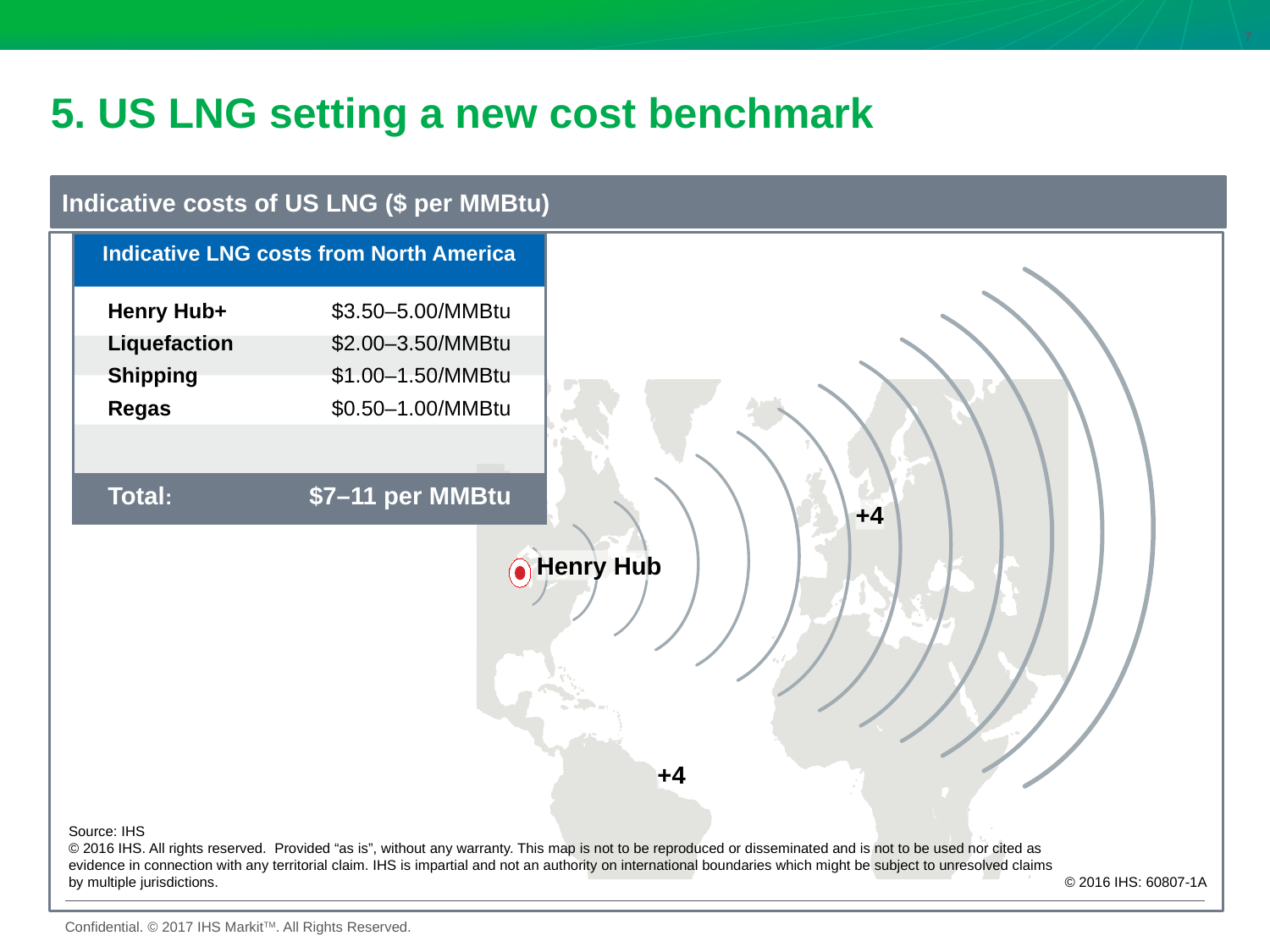

7
# 5. US LNG setting a new cost benchmark
Indicative costs of US LNG ($ per MMBtu)

Indicative LNG costs from North America

$3.50–5.00/MMBtu
$2.00–3.50/MMBtu
$1.00–1.50/MMBtu
$0.50–1.00/MMBtu
Henry Hub+
Liquefaction
Shipping
Regas

Total:
$7–11 per MMBtu

+4
Henry Hub

+4

Source: IHS
© 2016 IHS. All rights reserved.  Provided “as is”, without any warranty. This map is not to be reproduced or disseminated and is not to be used nor cited as evidence in connection with any territorial claim. IHS is impartial and not an authority on international boundaries which might be subject to unresolved claims by multiple jurisdictions.
© 2016 IHS: 60807-1A